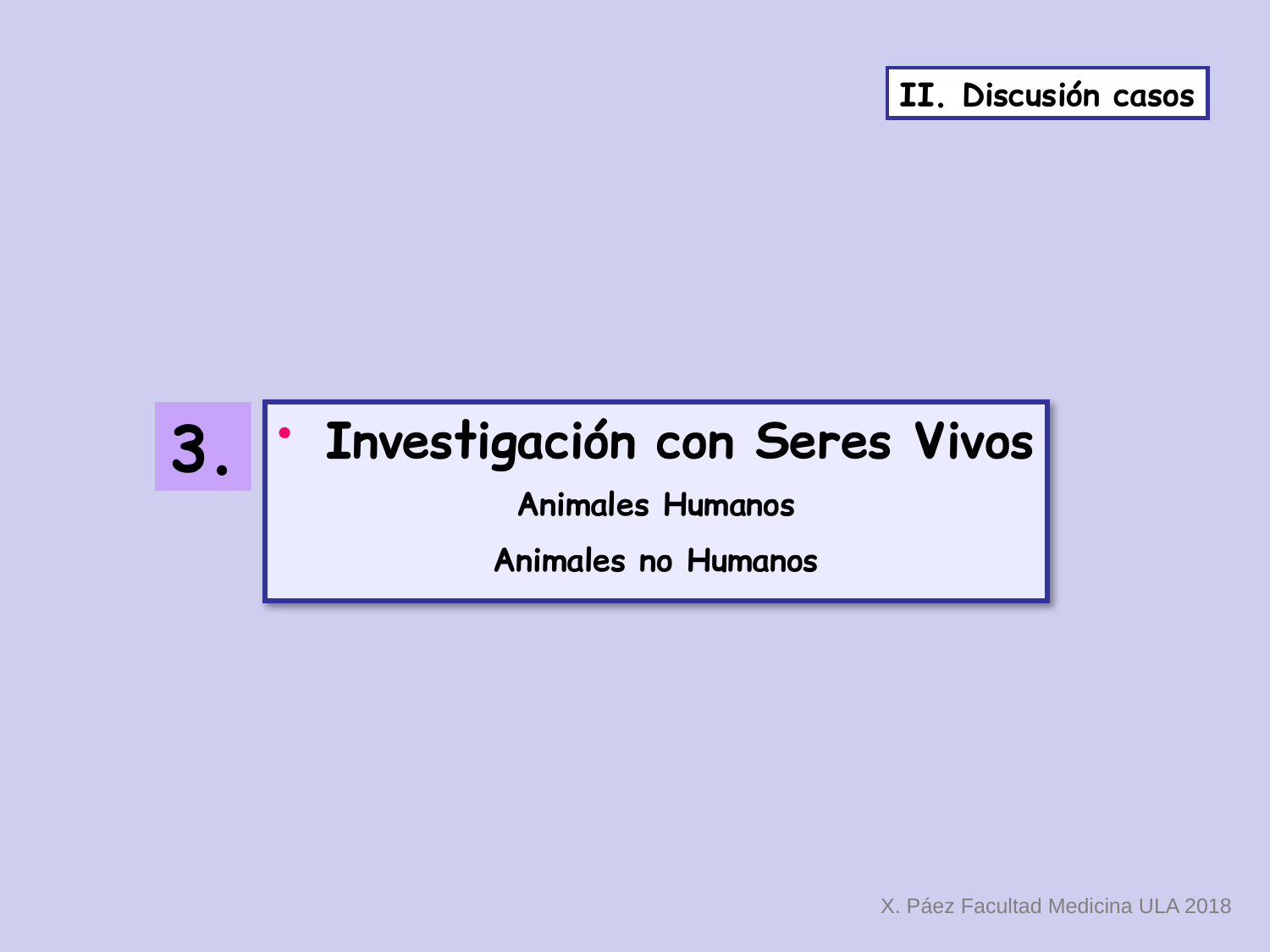

II. Discusión casos
3.
 Investigación con Seres Vivos

Animales Humanos

Animales no Humanos

X. Páez Facultad Medicina ULA 2018